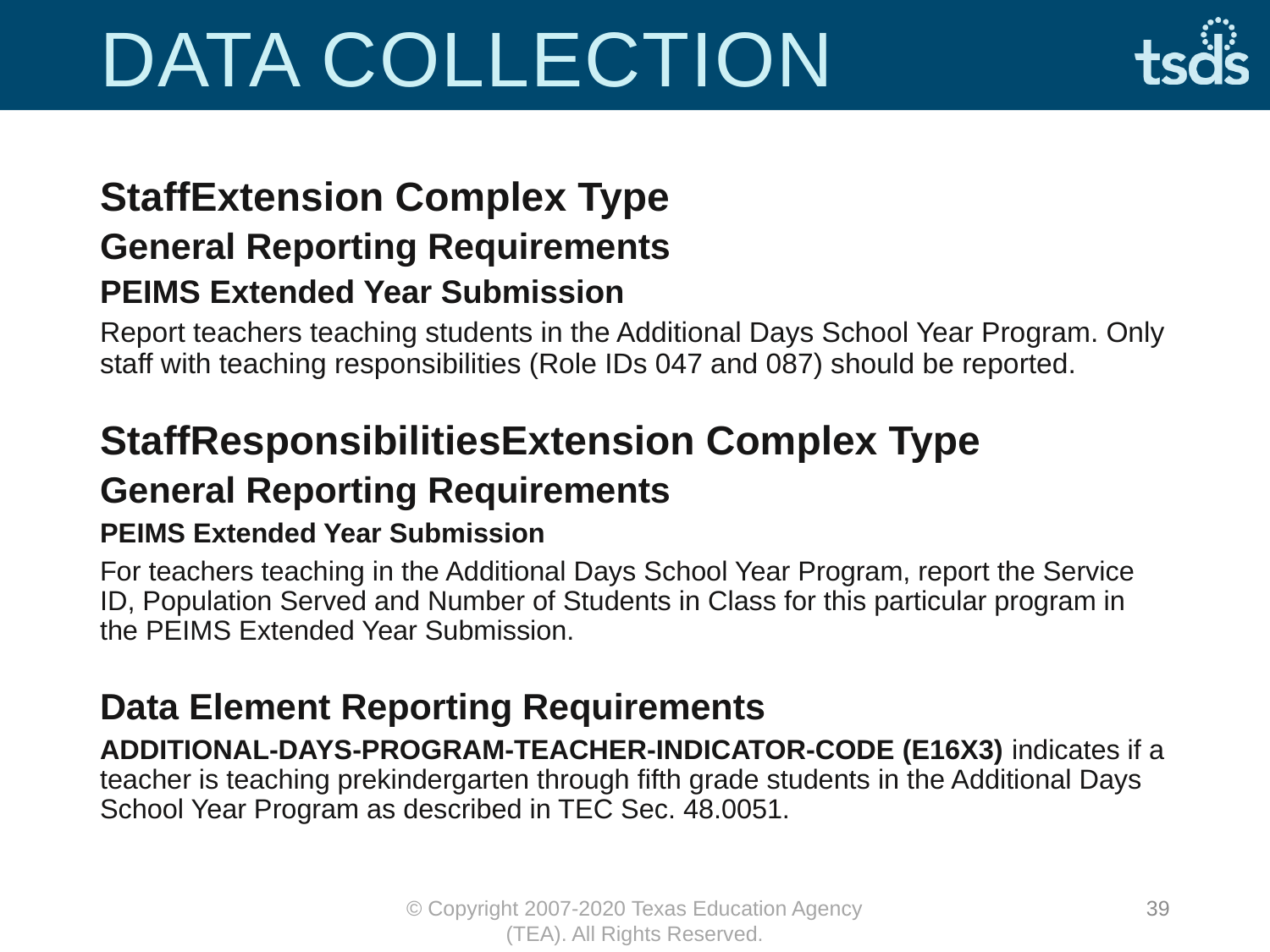

# Data collection
StaffExtension Complex Type
General Reporting Requirements
PEIMS Extended Year Submission
Report teachers teaching students in the Additional Days School Year Program. Only staff with teaching responsibilities (Role IDs 047 and 087) should be reported.

StaffResponsibilitiesExtension Complex Type
General Reporting Requirements
PEIMS Extended Year Submission
For teachers teaching in the Additional Days School Year Program, report the Service ID, Population Served and Number of Students in Class for this particular program in the PEIMS Extended Year Submission.

Data Element Reporting Requirements
ADDITIONAL-DAYS-PROGRAM-TEACHER-INDICATOR-CODE (E16X3) indicates if a teacher is teaching prekindergarten through fifth grade students in the Additional Days School Year Program as described in TEC Sec. 48.0051.

39